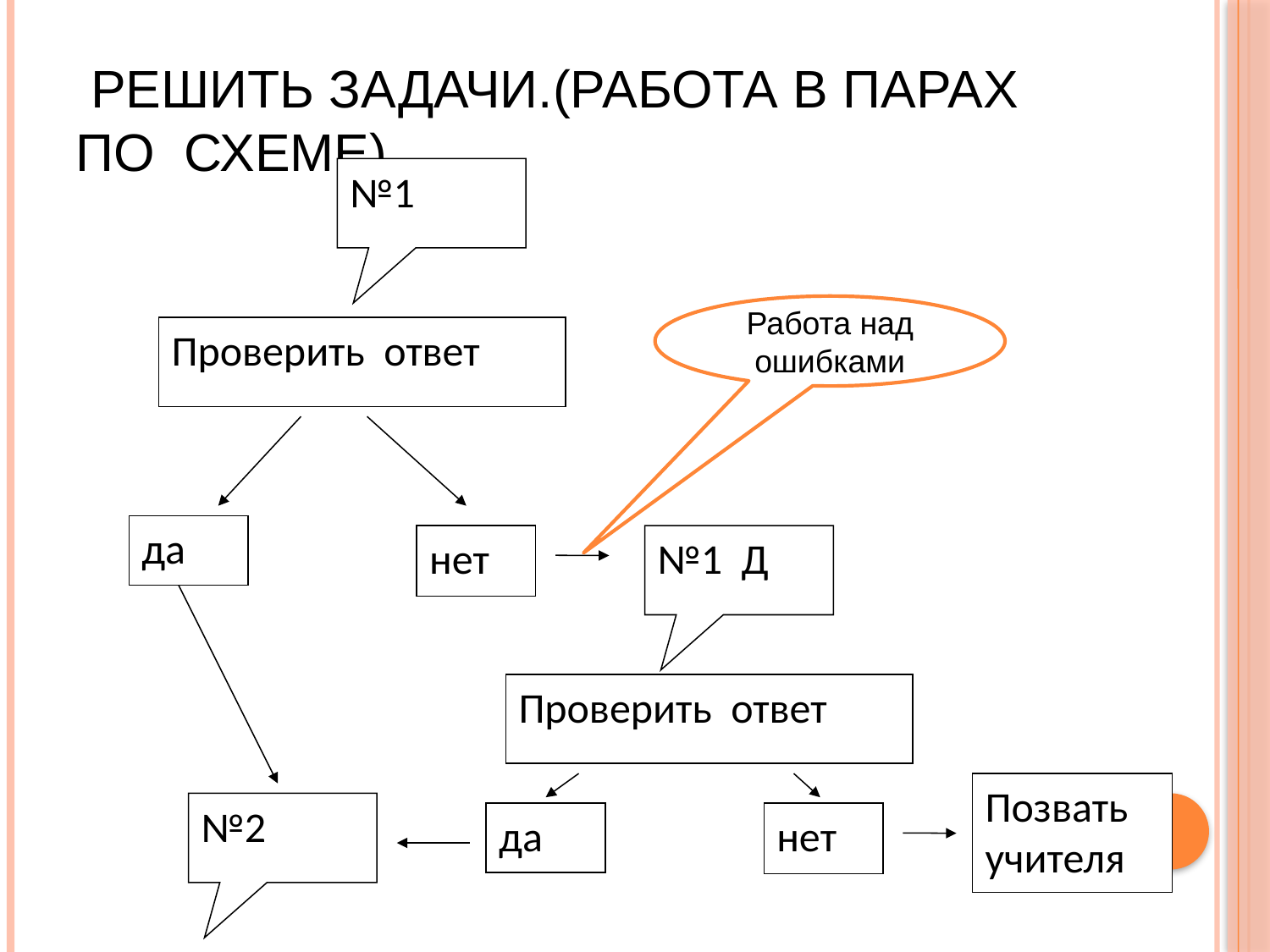

# Решить задачи.(работа в парах по  схеме)
№1
Работа над ошибками
Проверить  ответ
да
нет
№1  Д
Проверить  ответ
Позвать учителя
№2
да
нет